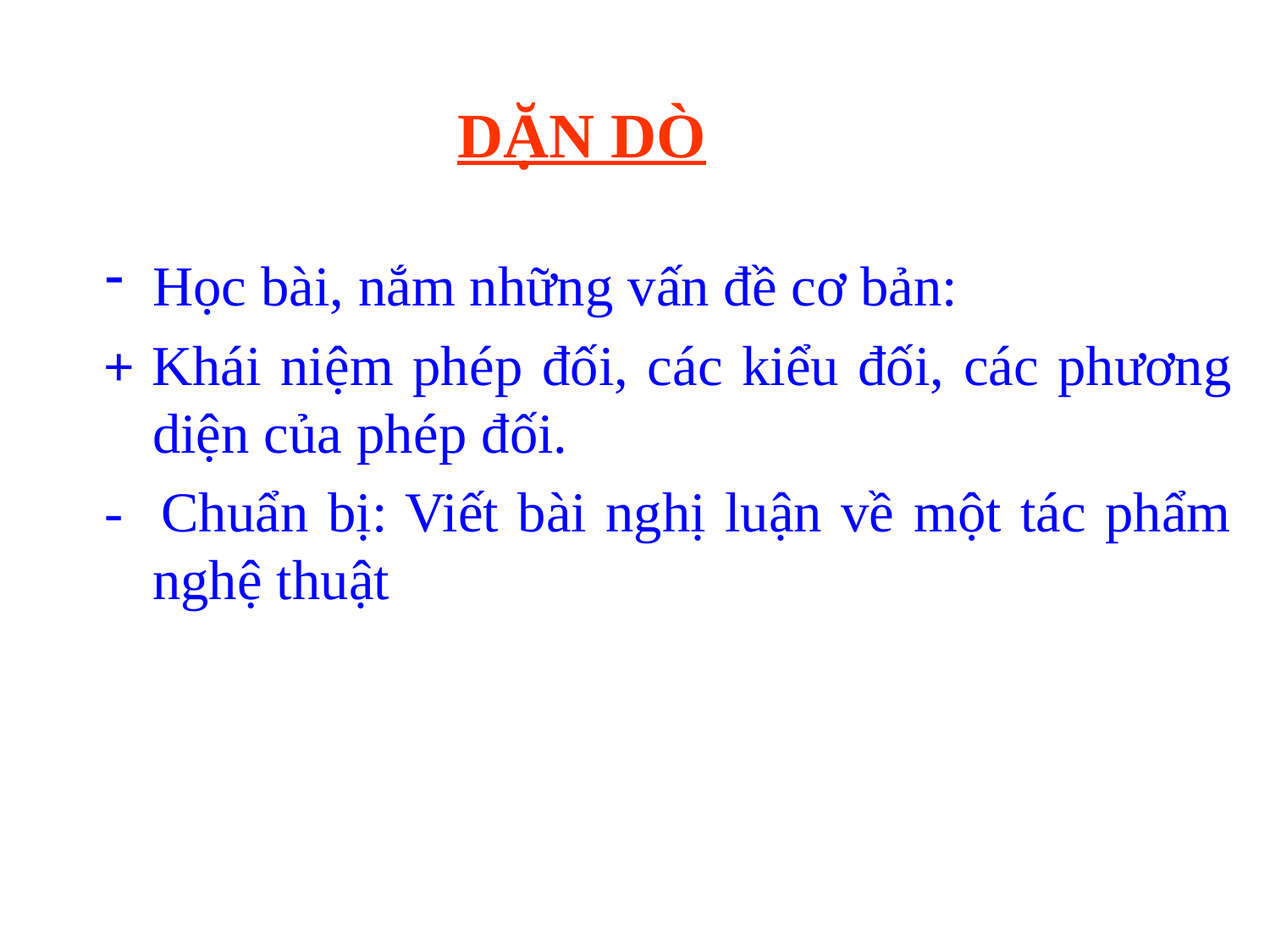

# DẶN DÒ
Học bài, nắm những vấn đề cơ bản:
+ Khái niệm phép đối, các kiểu đối, các phương diện của phép đối.
-  Chuẩn bị: Viết bài nghị luận về một tác phẩm nghệ thuật